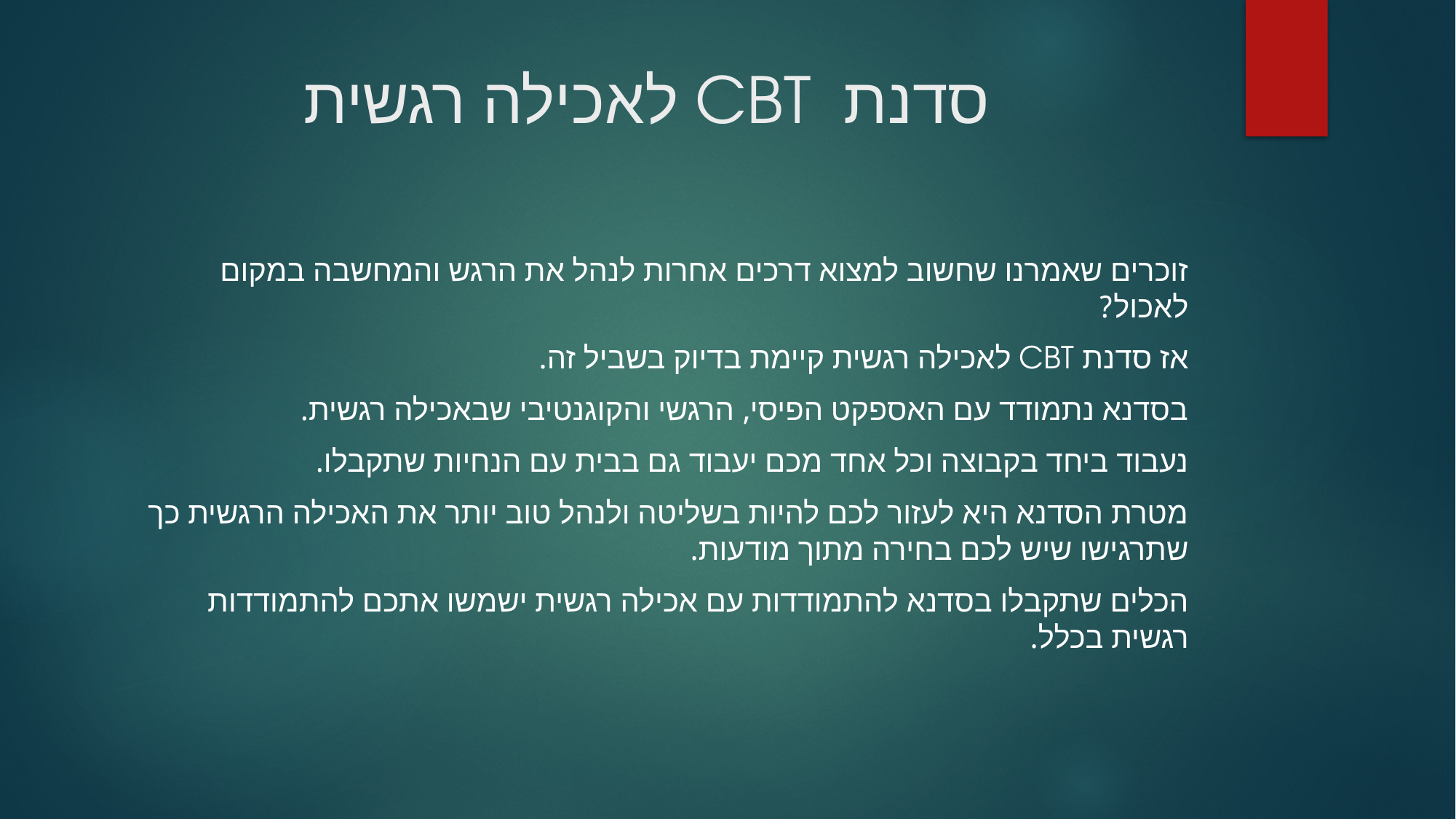

# סדנת  CBT לאכילה רגשית
זוכרים שאמרנו שחשוב למצוא דרכים אחרות לנהל את הרגש והמחשבה במקום לאכול?
אז סדנת CBT לאכילה רגשית קיימת בדיוק בשביל זה.
בסדנא נתמודד עם האספקט הפיסי, הרגשי והקוגנטיבי שבאכילה רגשית.
נעבוד ביחד בקבוצה וכל אחד מכם יעבוד גם בבית עם הנחיות שתקבלו.
מטרת הסדנא היא לעזור לכם להיות בשליטה ולנהל טוב יותר את האכילה הרגשית כך שתרגישו שיש לכם בחירה מתוך מודעות.
הכלים שתקבלו בסדנא להתמודדות עם אכילה רגשית ישמשו אתכם להתמודדות רגשית בכלל.